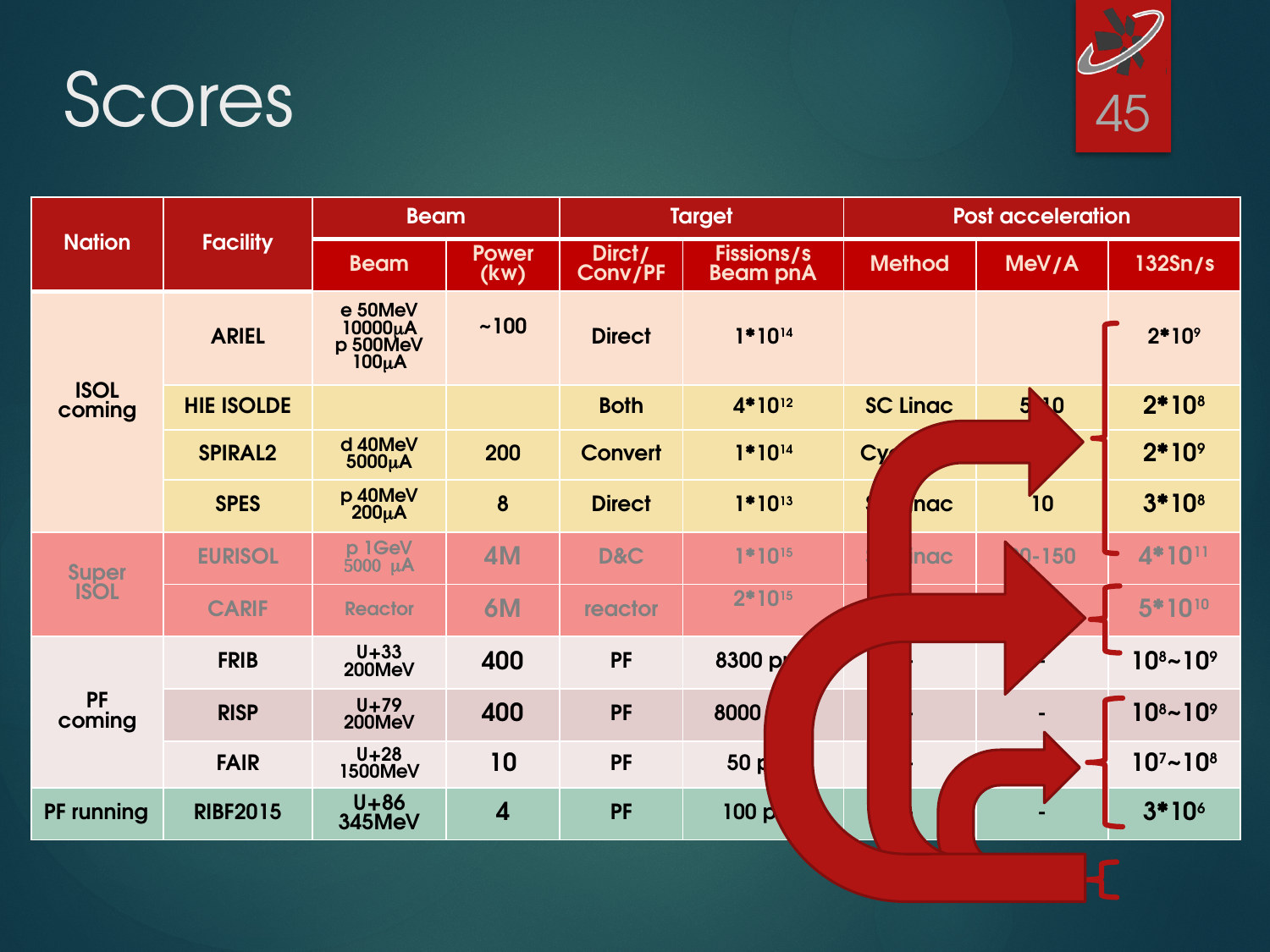

45
# Scores
| Nation | Facility | Beam |  | Target |  | Post acceleration |  |  |
| --- | --- | --- | --- | --- | --- | --- | --- | --- |
|  |  | Beam | Power (kw) | Dirct/ Conv/PF | Fissions/s Beam pnA | Method | MeV/A | 132Sn/s |
| ISOL coming | ARIEL | e 50MeV 10000μA p 500MeV 100μA | ~100 | Direct | 1\*1014 |  |  | 2\*109 |
|  | HIE ISOLDE |  |  | Both | 4\*1012 | SC Linac | 5-10 | 2\*108 |
|  | SPIRAL2 | d 40MeV 5000μA | 200 | Convert | 1\*1014 | Cyclotron | 3-10 | 2\*109 |
|  | SPES | p 40MeV 200μA | 8 | Direct | 1\*1013 | SC Linac | 10 | 3\*108 |
| Super ISOL | EURISOL | p 1GeV 5000 μA | 4M | D&C | 1\*1015 | SC Linac | 20-150 | 4\*1011 |
|  | CARIF | Reactor | 6M | reactor | 2\*1015 | Linac | >100 | 5\*1010 |
| PF coming | FRIB | U+33 200MeV | 400 | PF | 8300 pnA | - | - | 108~109 |
|  | RISP | U+79 200MeV | 400 | PF | 8000 pNA | - | - | 108~109 |
|  | FAIR | U+28 1500MeV | 10 | PF | 50 pnA | - | - | 107~108 |
| PF running | RIBF2015 | U+86 345MeV | 4 | PF | 100 pnA | - | - | 3\*106 |